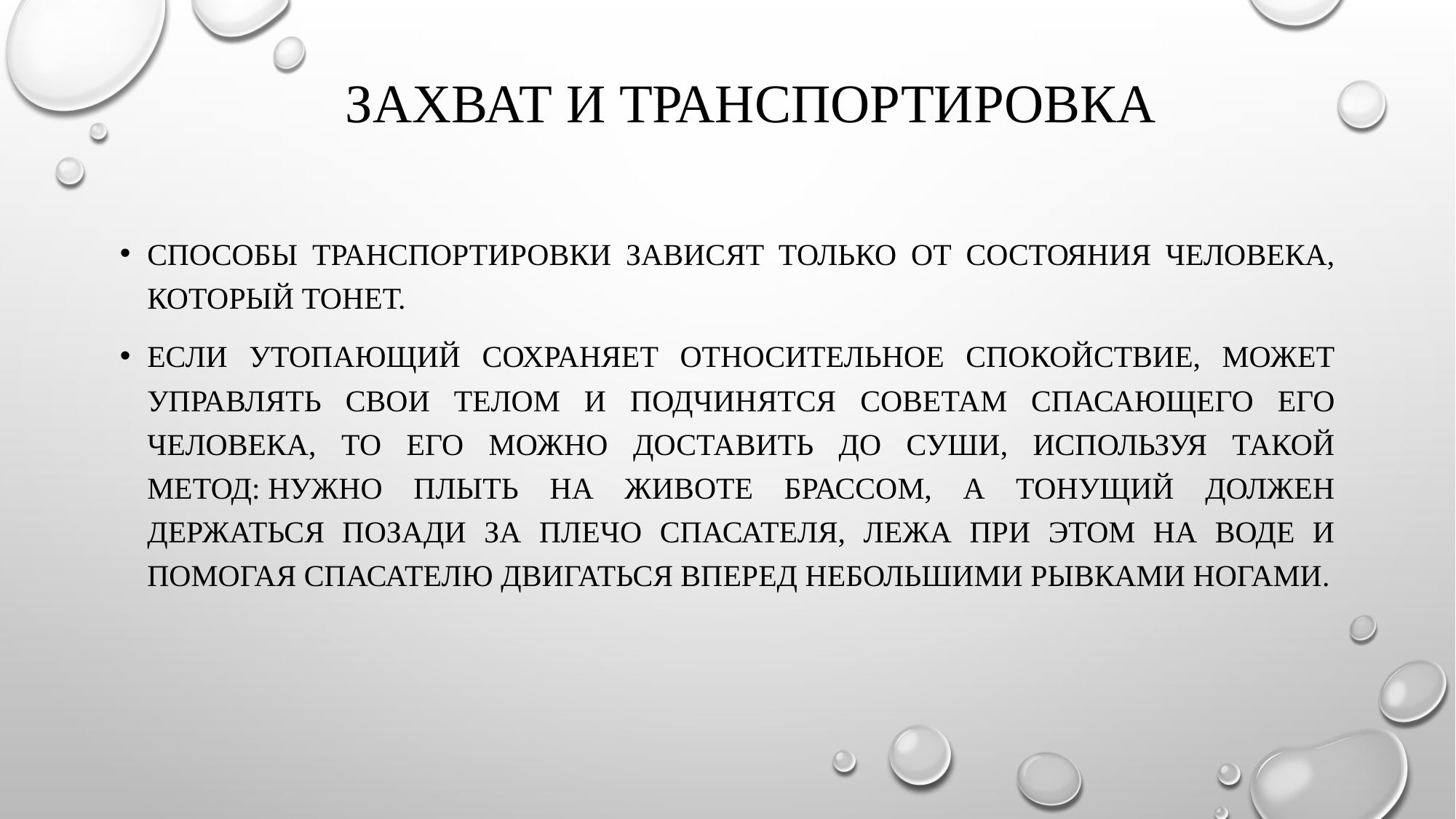

# Захват и транспортировка
Способы транспортировки зависят только от состояния человека, который тонет.
Если утопающий сохраняет относительное спокойствие, может управлять свои телом и подчинятся советам спасающего его человека, то его можно доставить до суши, используя такой метод: нужно плыть на животе брассом, а тонущий должен держаться позади за плечо спасателя, лежа при этом на воде и помогая спасателю двигаться вперед небольшими рывками ногами.